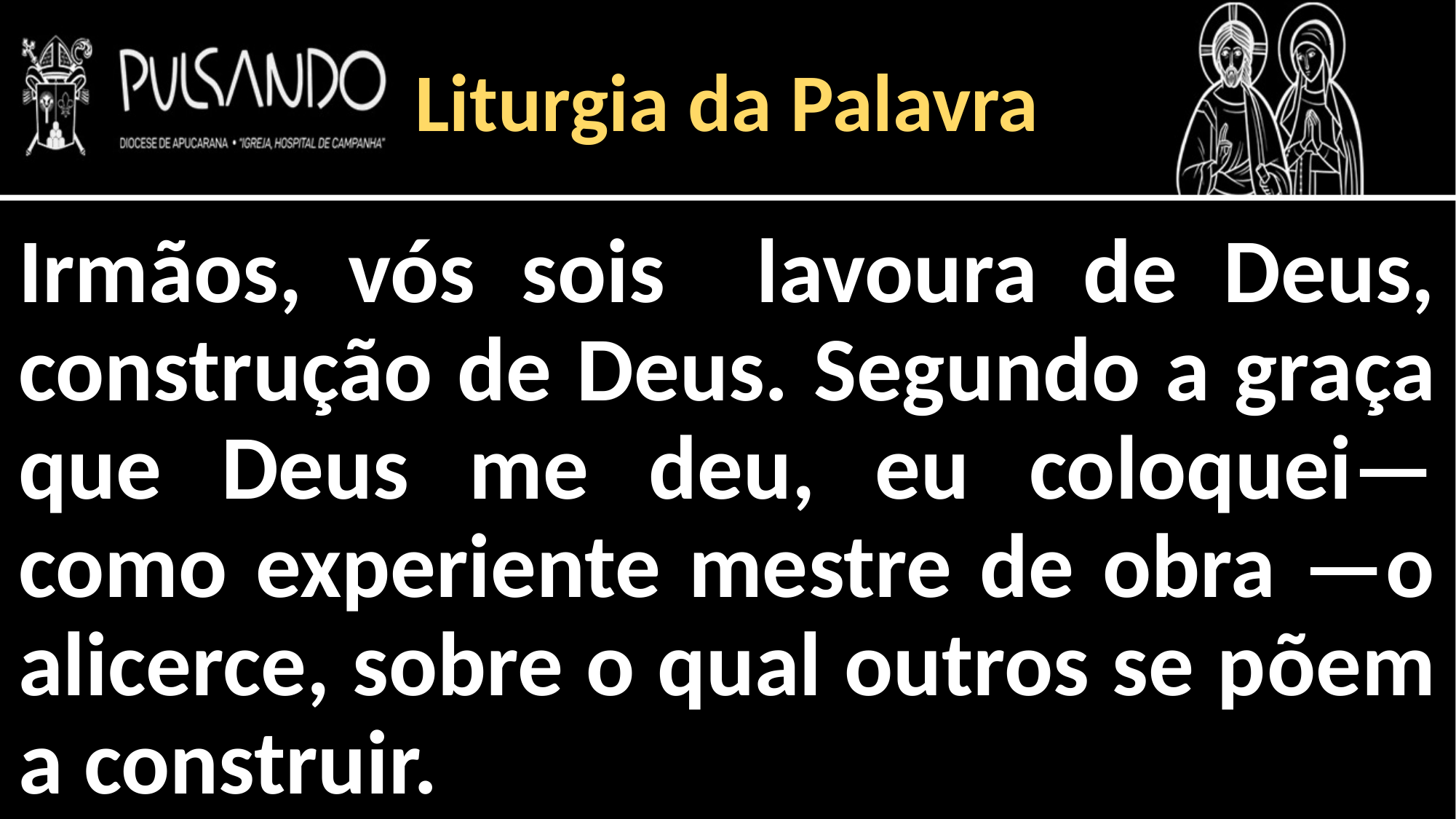

Liturgia da Palavra
Irmãos, vós sois  lavoura de Deus, construção de Deus. Segundo a graça que Deus me deu, eu coloquei— como experiente mestre de obra —o alicerce, sobre o qual outros se põem a construir.